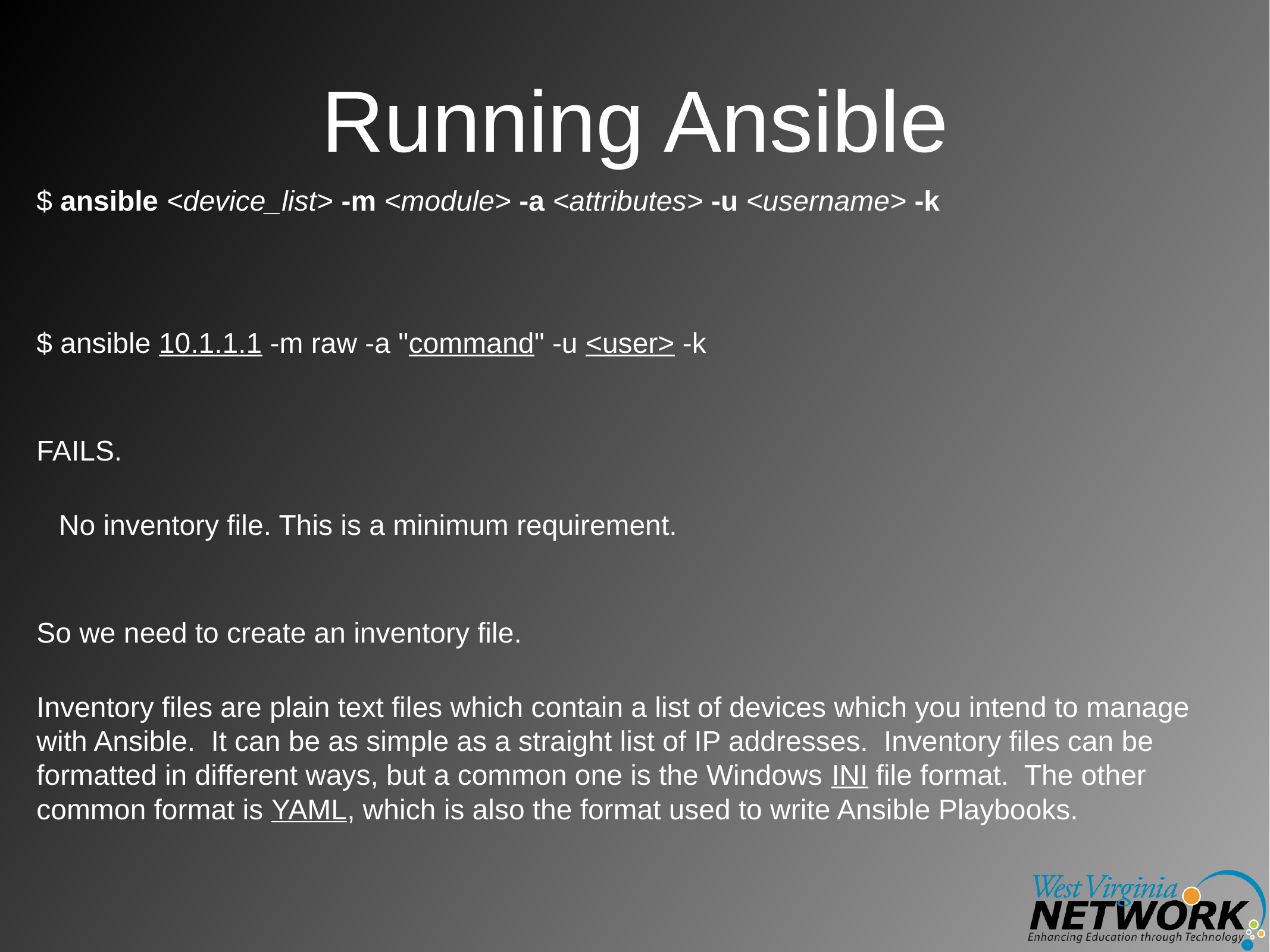

# Running Ansible
$ ansible <device_list> -m <module> -a <attributes> -u <username> -k
$ ansible 10.1.1.1 -m raw -a "command" -u <user> -k
FAILS.
No inventory file. This is a minimum requirement.
So we need to create an inventory file.
Inventory files are plain text files which contain a list of devices which you intend to manage with Ansible.  It can be as simple as a straight list of IP addresses.  Inventory files can be formatted in different ways, but a common one is the Windows INI file format.  The other common format is YAML, which is also the format used to write Ansible Playbooks.